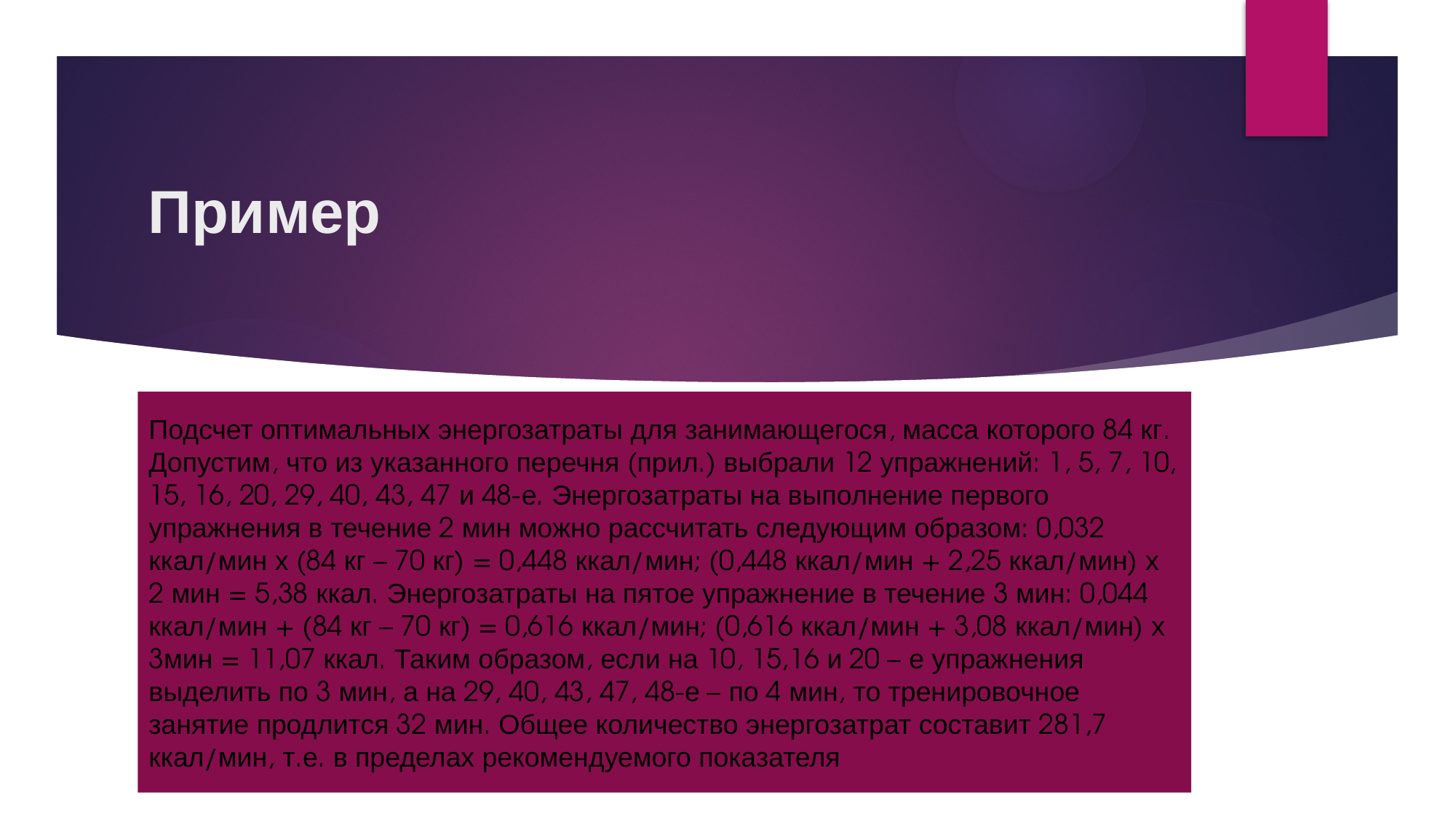

# Пример
Подсчет оптимальных энергозатраты для занимающегося, масса которого 84 кг. Допустим, что из указанного перечня (прил.) выбрали 12 упражнений: 1, 5, 7, 10, 15, 16, 20, 29, 40, 43, 47 и 48-е. Энергозатраты на выполнение первого упражнения в течение 2 мин можно рассчитать следующим образом: 0,032 ккал/мин х (84 кг – 70 кг) = 0,448 ккал/мин; (0,448 ккал/мин + 2,25 ккал/мин) х 2 мин = 5,38 ккал. Энергозатраты на пятое упражнение в течение 3 мин: 0,044 ккал/мин + (84 кг – 70 кг) = 0,616 ккал/мин; (0,616 ккал/мин + 3,08 ккал/мин) х 3мин = 11,07 ккал. Таким образом, если на 10, 15,16 и 20 – е упражнения выделить по 3 мин, а на 29, 40, 43, 47, 48-е – по 4 мин, то тренировочное занятие продлится 32 мин. Общее количество энергозатрат составит 281,7 ккал/мин, т.е. в пределах рекомендуемого показателя